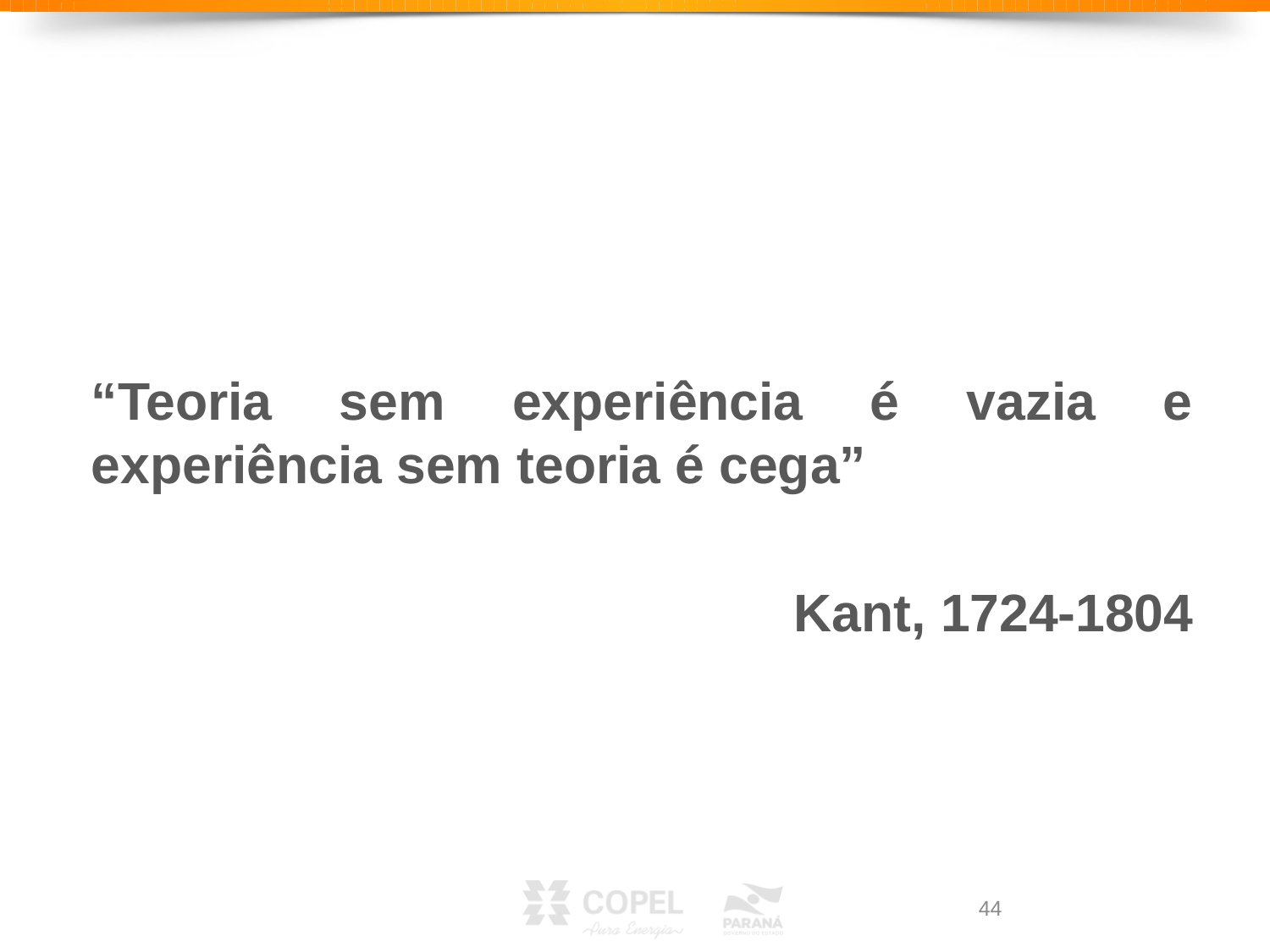

#

“Teoria sem experiência é vazia e experiência sem teoria é cega”

Kant, 1724-1804
44